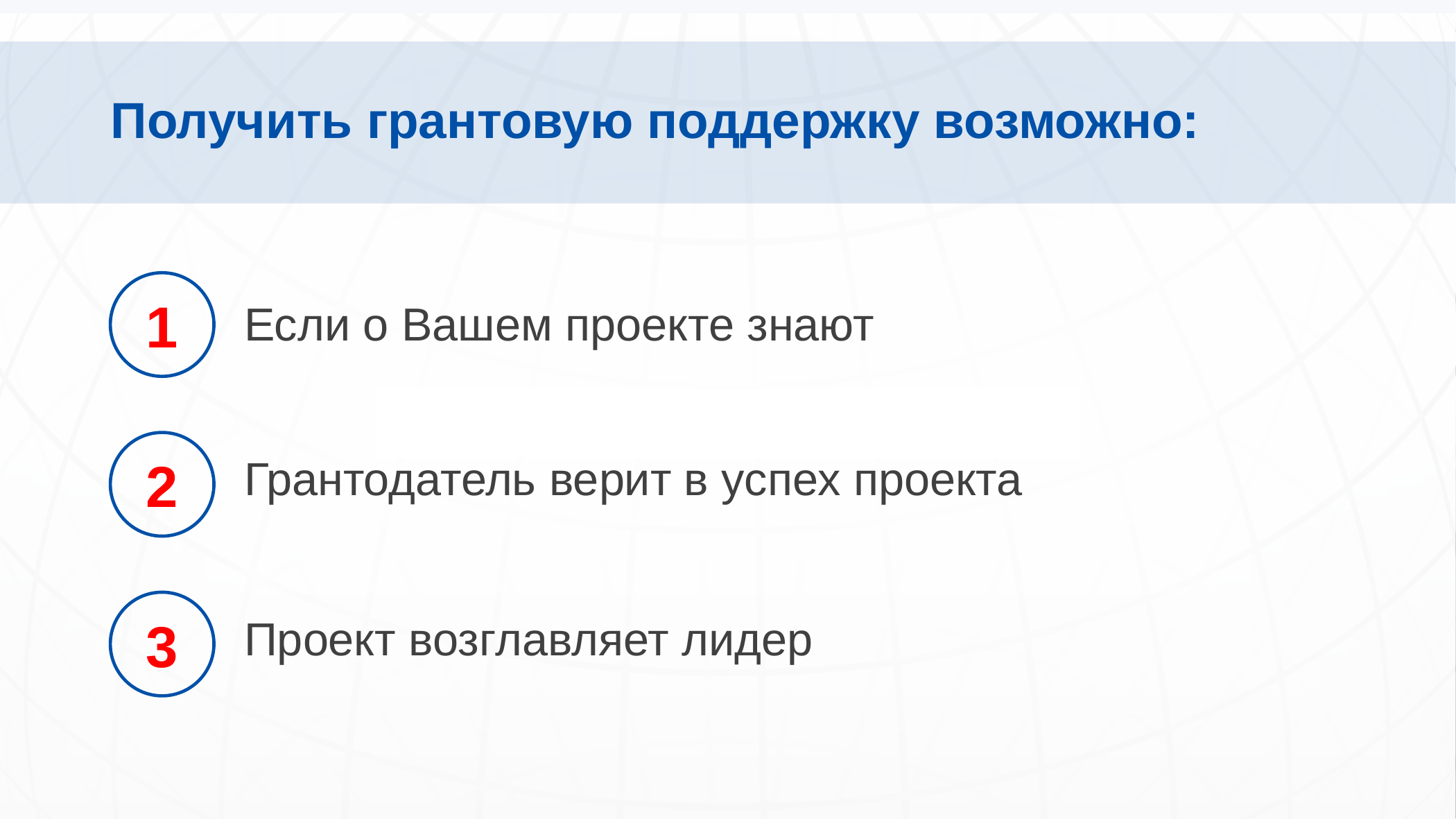

Получить грантовую поддержку возможно:
1
Если о Вашем проекте знают
2
Грантодатель верит в успех проекта
3
Проект возглавляет лидер